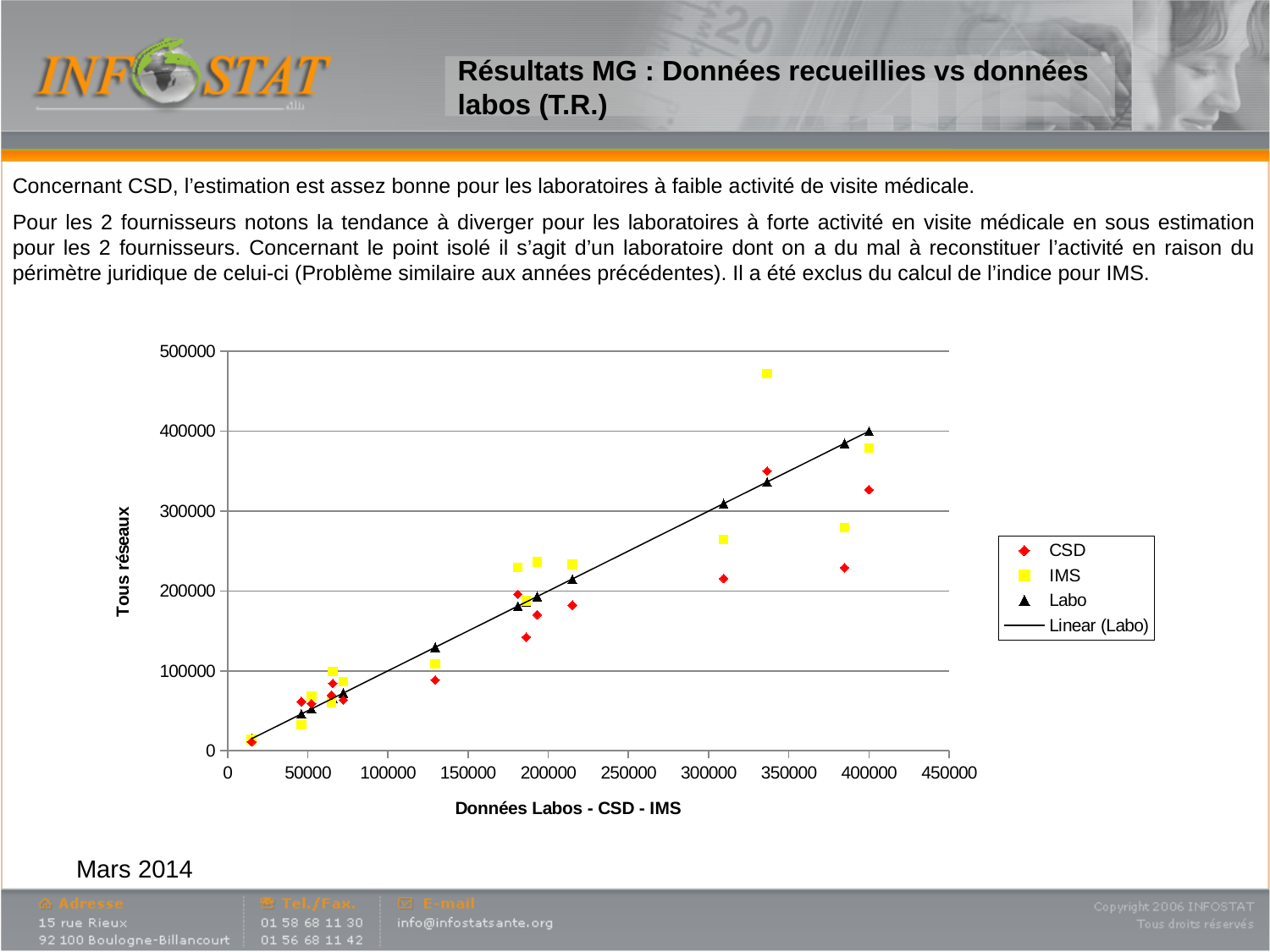

# Résultats MG : Données recueillies vs données labos (T.R.)
Concernant CSD, l’estimation est assez bonne pour les laboratoires à faible activité de visite médicale.
Pour les 2 fournisseurs notons la tendance à diverger pour les laboratoires à forte activité en visite médicale en sous estimation pour les 2 fournisseurs. Concernant le point isolé il s’agit d’un laboratoire dont on a du mal à reconstituer l’activité en raison du périmètre juridique de celui-ci (Problème similaire aux années précédentes). Il a été exclus du calcul de l’indice pour IMS.

### Chart

| Category |  |  |  |
|---|---|---|---|
Mars 2014